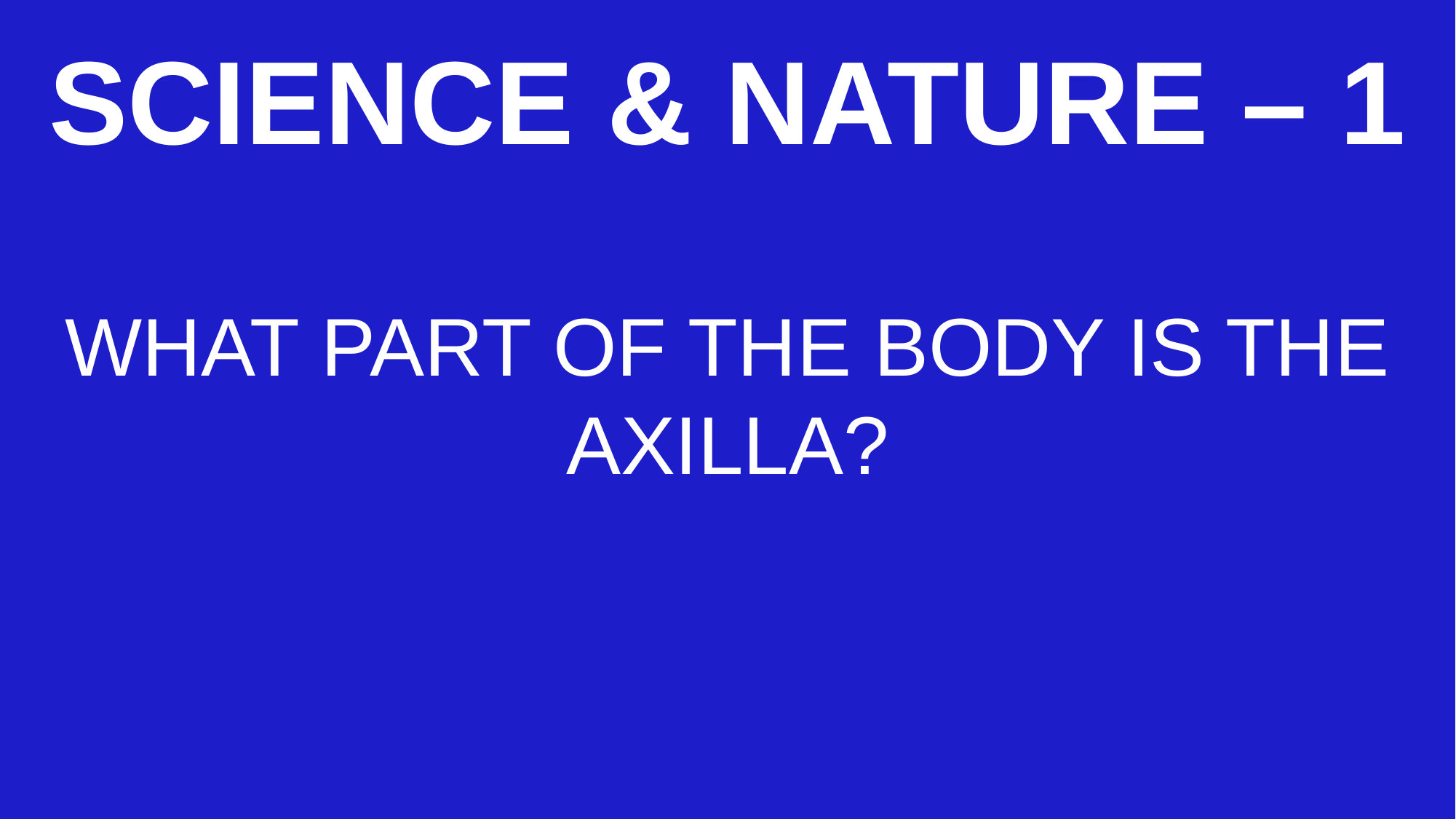

SCIENCE & NATURE – 1
WHAT PART OF THE BODY IS THE AXILLA?